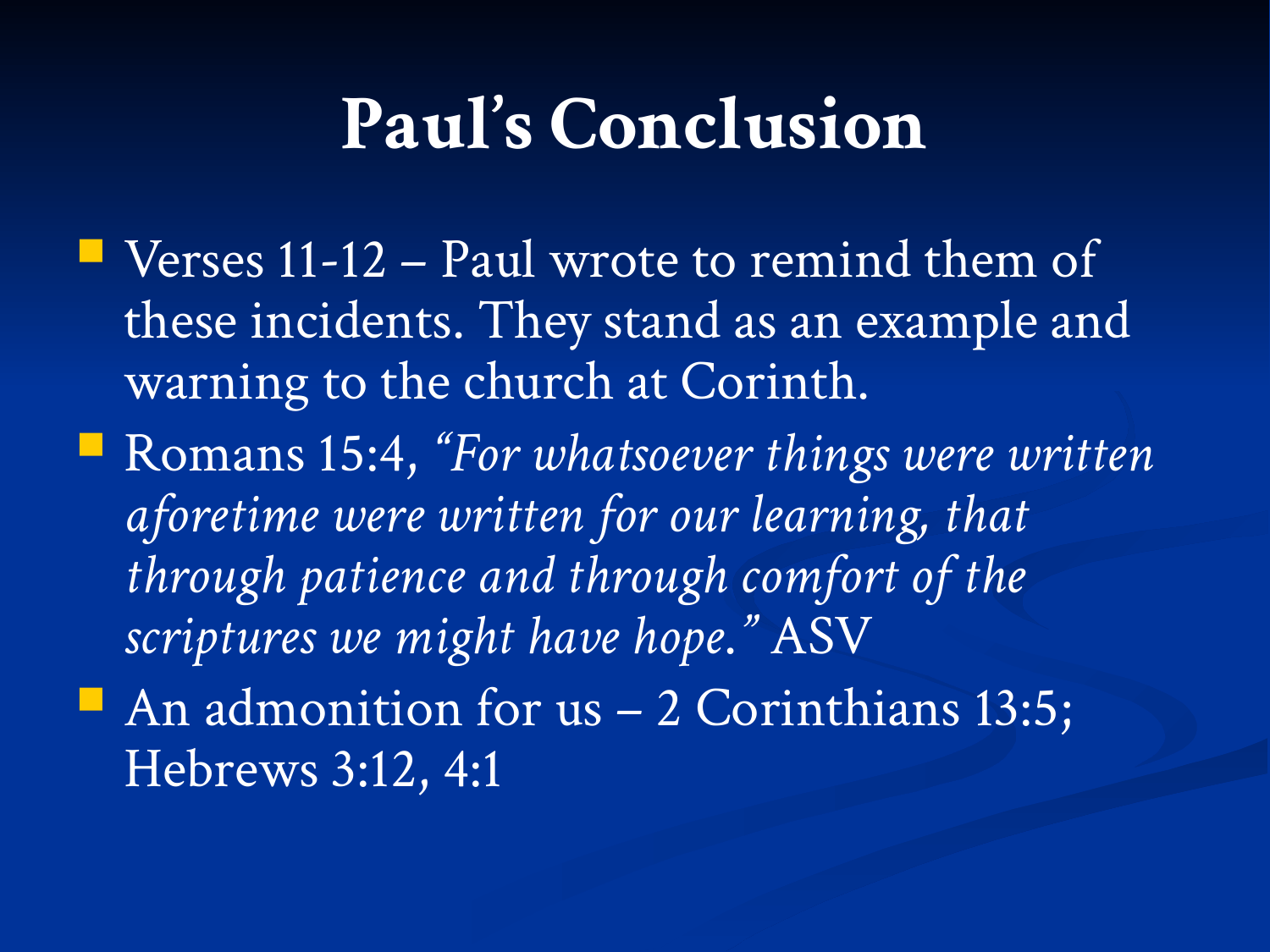

# Paul’s Conclusion
Verses 11-12 – Paul wrote to remind them of these incidents. They stand as an example and warning to the church at Corinth.
Romans 15:4, “For whatsoever things were written aforetime were written for our learning, that through patience and through comfort of the scriptures we might have hope.” ASV
An admonition for us – 2 Corinthians 13:5; Hebrews 3:12, 4:1